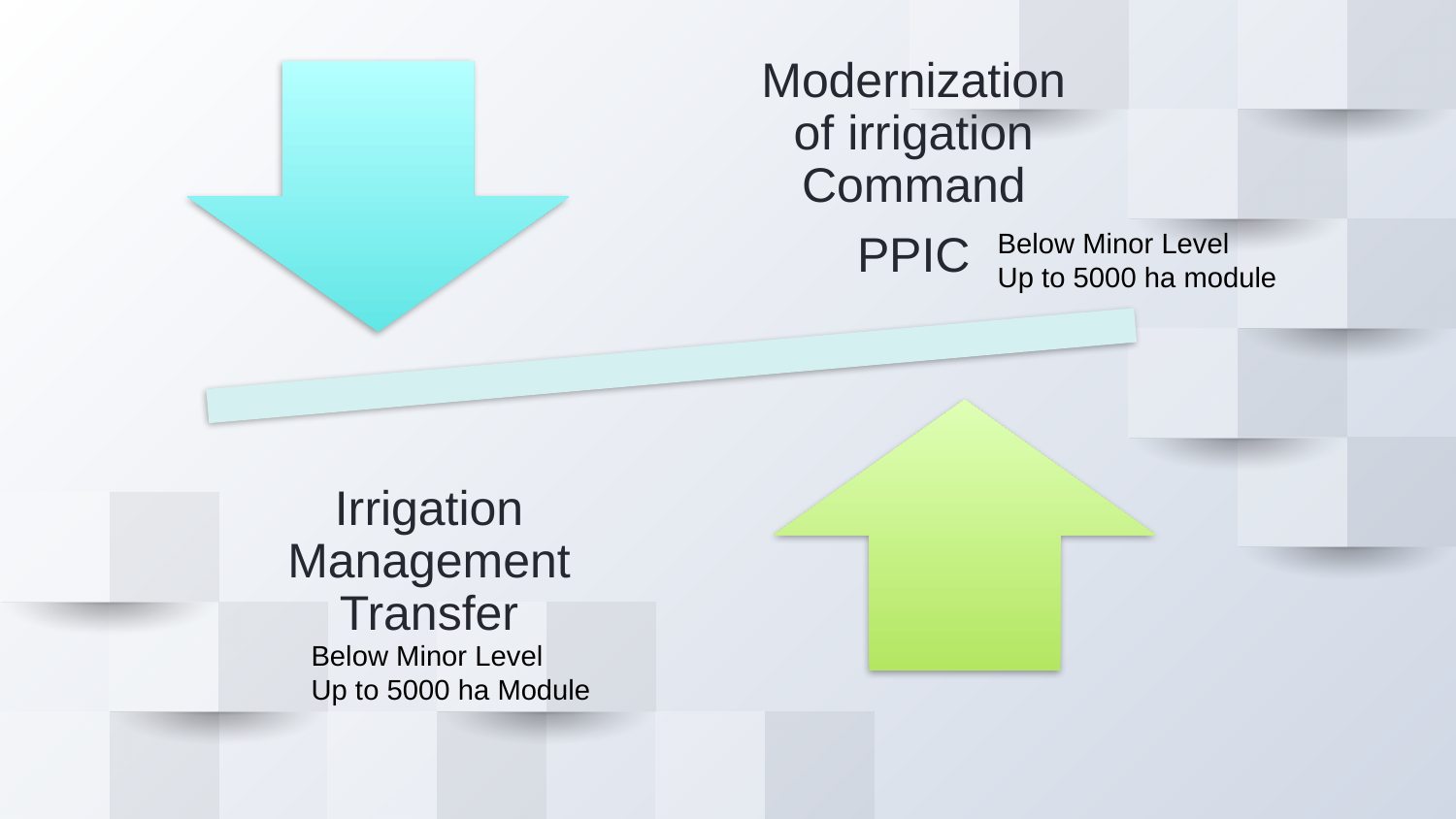

Modernization of irrigation Command
PPIC
Irrigation Management Transfer
Below Minor Level
Up to 5000 ha module
Below Minor Level
Up to 5000 ha Module